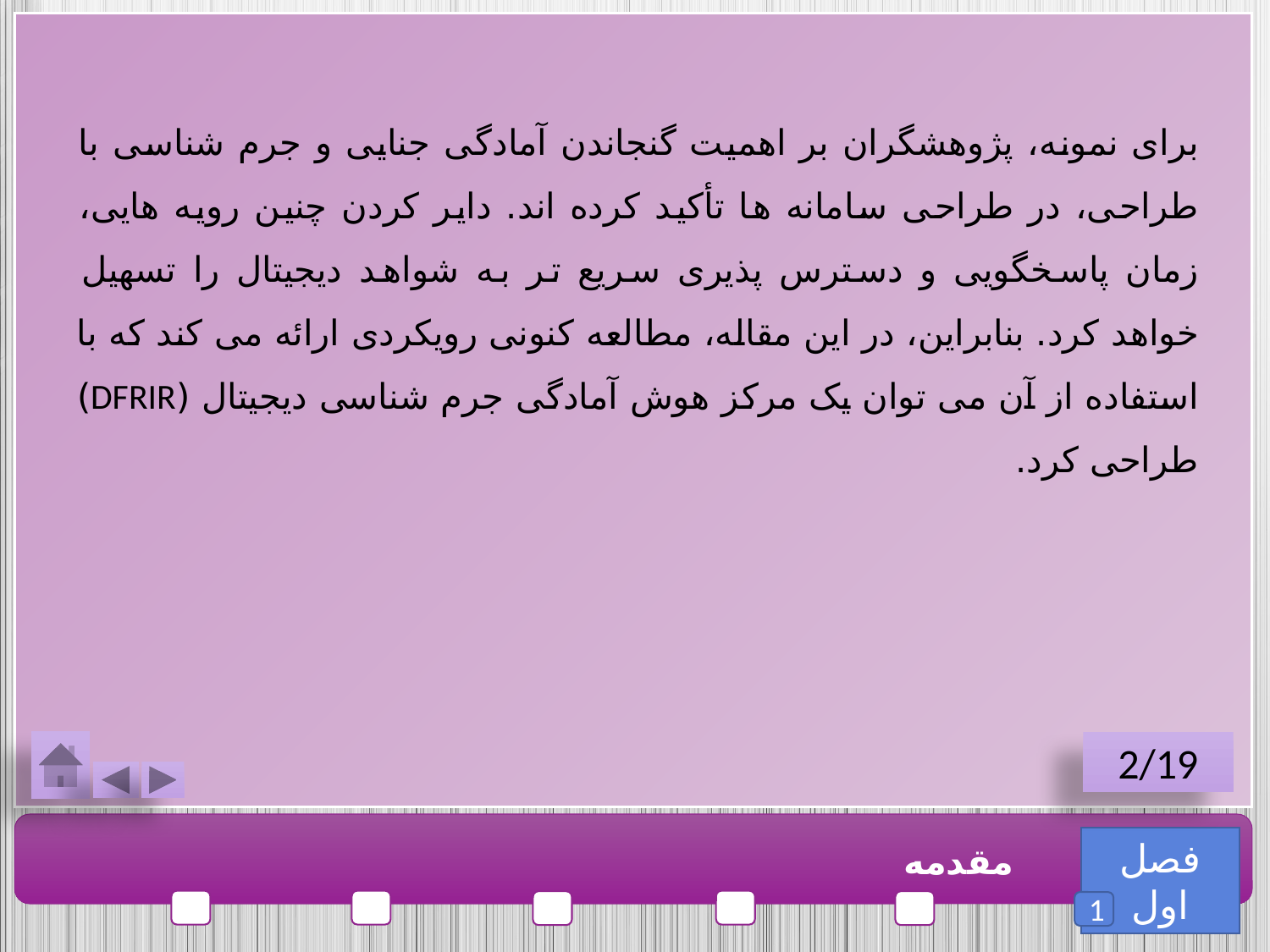

برای نمونه، پژوهشگران بر اهمیت گنجاندن آمادگی جنایی و جرم شناسی با طراحی، در طراحی سامانه ها تأکید کرده اند. دایر کردن چنین رویه هایی، زمان پاسخگویی و دسترس پذیری سریع تر به شواهد دیجیتال را تسهیل خواهد کرد. بنابراین، در این مقاله، مطالعه کنونی رویکردی ارائه می کند که با استفاده از آن می توان یک مرکز هوش آمادگی جرم شناسی دیجیتال (DFRIR) طراحی کرد.

2/19

فصل اول
مقدمه

1